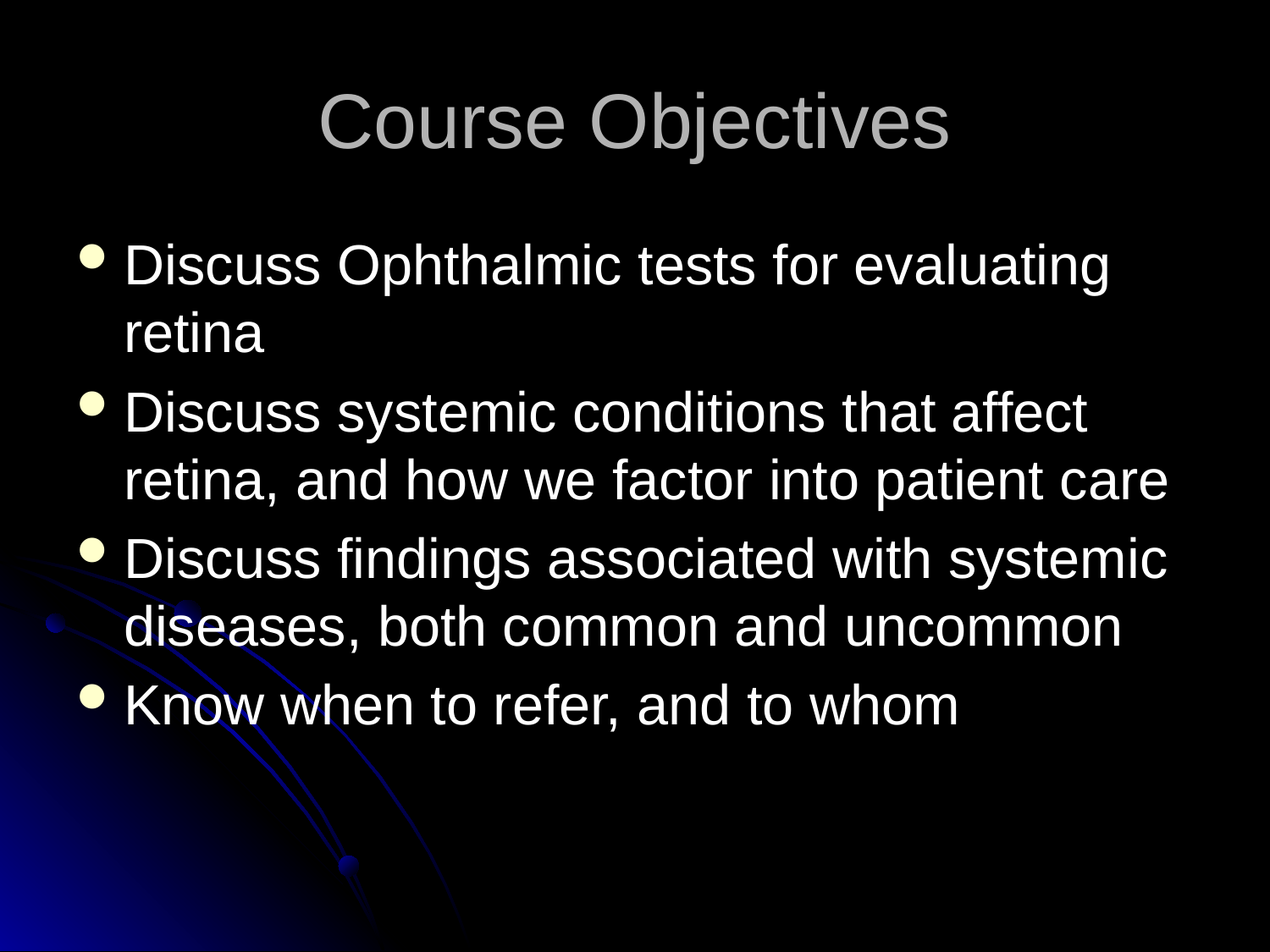

# Course Objectives
Discuss Ophthalmic tests for evaluating retina
Discuss systemic conditions that affect retina, and how we factor into patient care
Discuss findings associated with systemic diseases, both common and uncommon
Know when to refer, and to whom